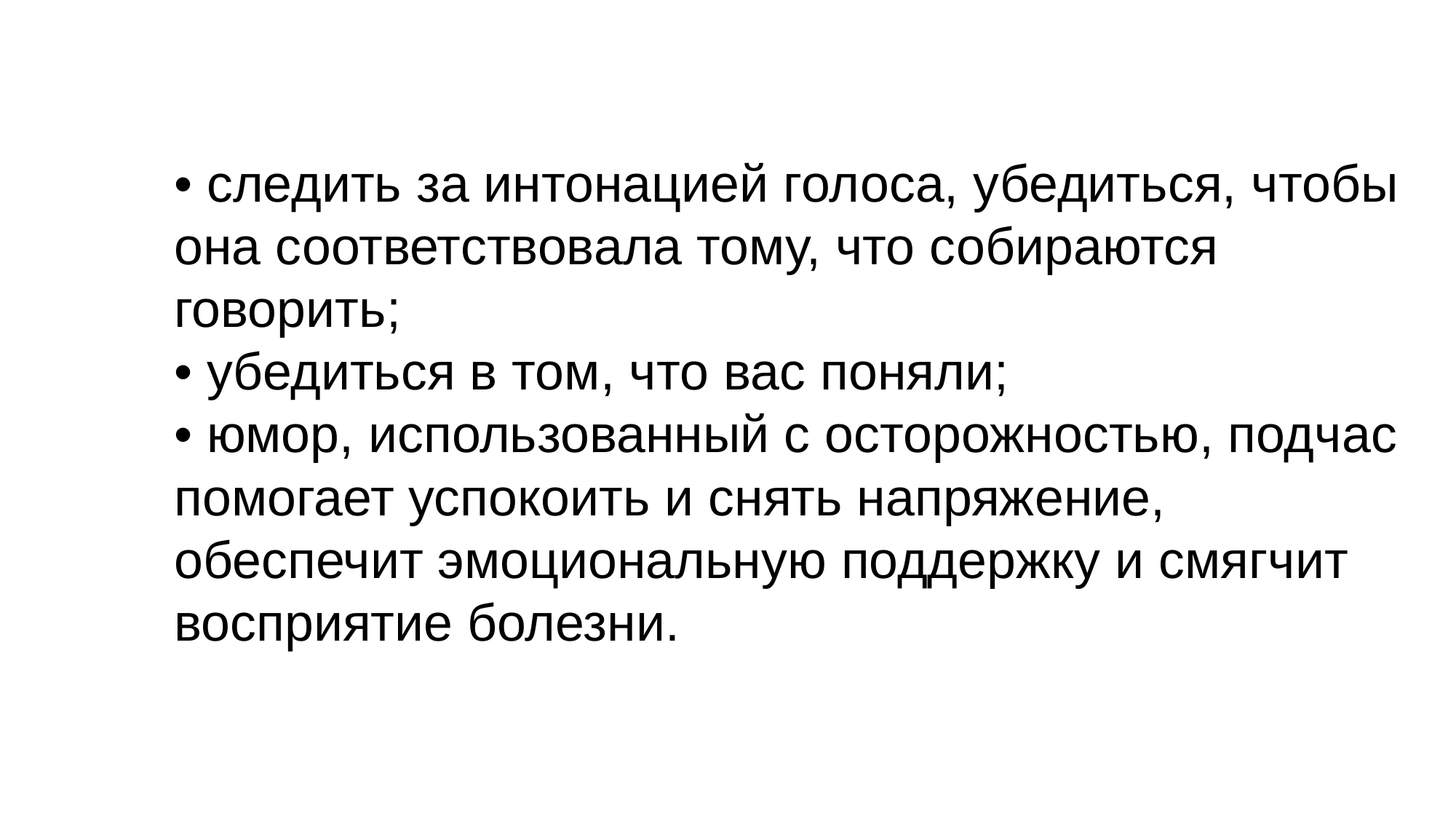

• следить за интонацией голоса, убедиться, чтобы она соответствовала тому, что собираются говорить;
• убедиться в том, что вас поняли;
• юмор, использованный с осторожностью, подчас помогает успокоить и снять напряжение, обеспечит эмоциональную поддержку и смягчит восприятие болезни.